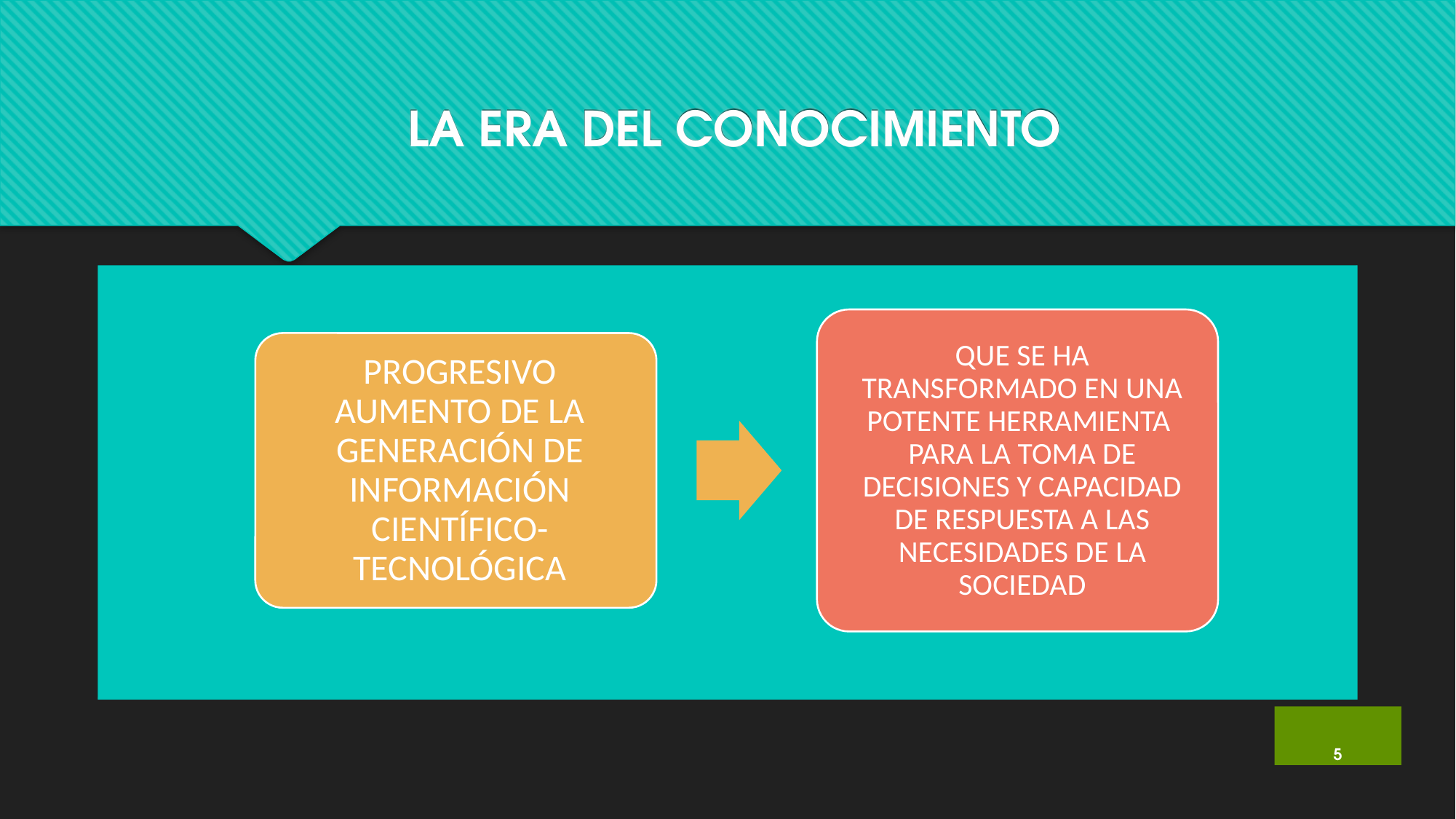

LA ERA DEL CONOCIMIENTO

PROGRESIVO AUMENTO DE LA GENERACIÓN DE INFORMACIÓN CIENTÍFICO-TECNOLÓGICA

QUE SE HA TRANSFORMADO EN UNA POTENTE HERRAMIENTA  PARA LA TOMA DE DECISIONES Y CAPACIDAD DE RESPUESTA A LAS NECESIDADES DE LA SOCIEDAD
5